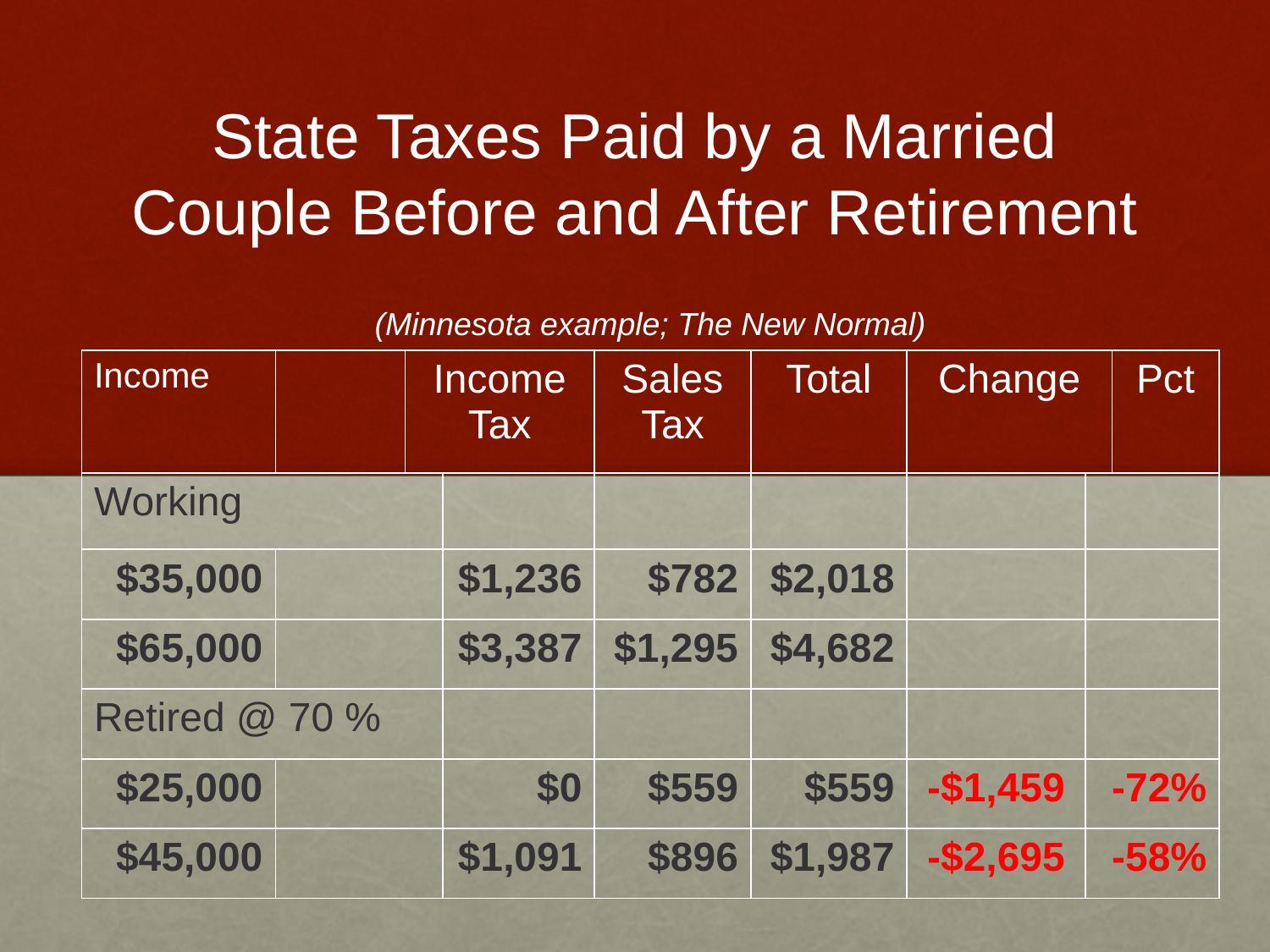

# State Taxes Paid by a Married Couple Before and After Retirement
(Minnesota example; The New Normal)
| Income |  | Income Tax |  | Sales Tax | Total | Change |  | Pct |
| --- | --- | --- | --- | --- | --- | --- | --- | --- |
| Working |  |  |  |  |  |  |  |  |
| $35,000 |  |  | $1,236 | $782 | $2,018 |  |  |  |
| $65,000 |  |  | $3,387 | $1,295 | $4,682 |  |  |  |
| Retired @ 70 % |  |  |  |  |  |  |  |  |
| $25,000 |  |  | $0 | $559 | $559 | -$1,459 | -72% |  |
| $45,000 |  |  | $1,091 | $896 | $1,987 | -$2,695 | -58% |  |